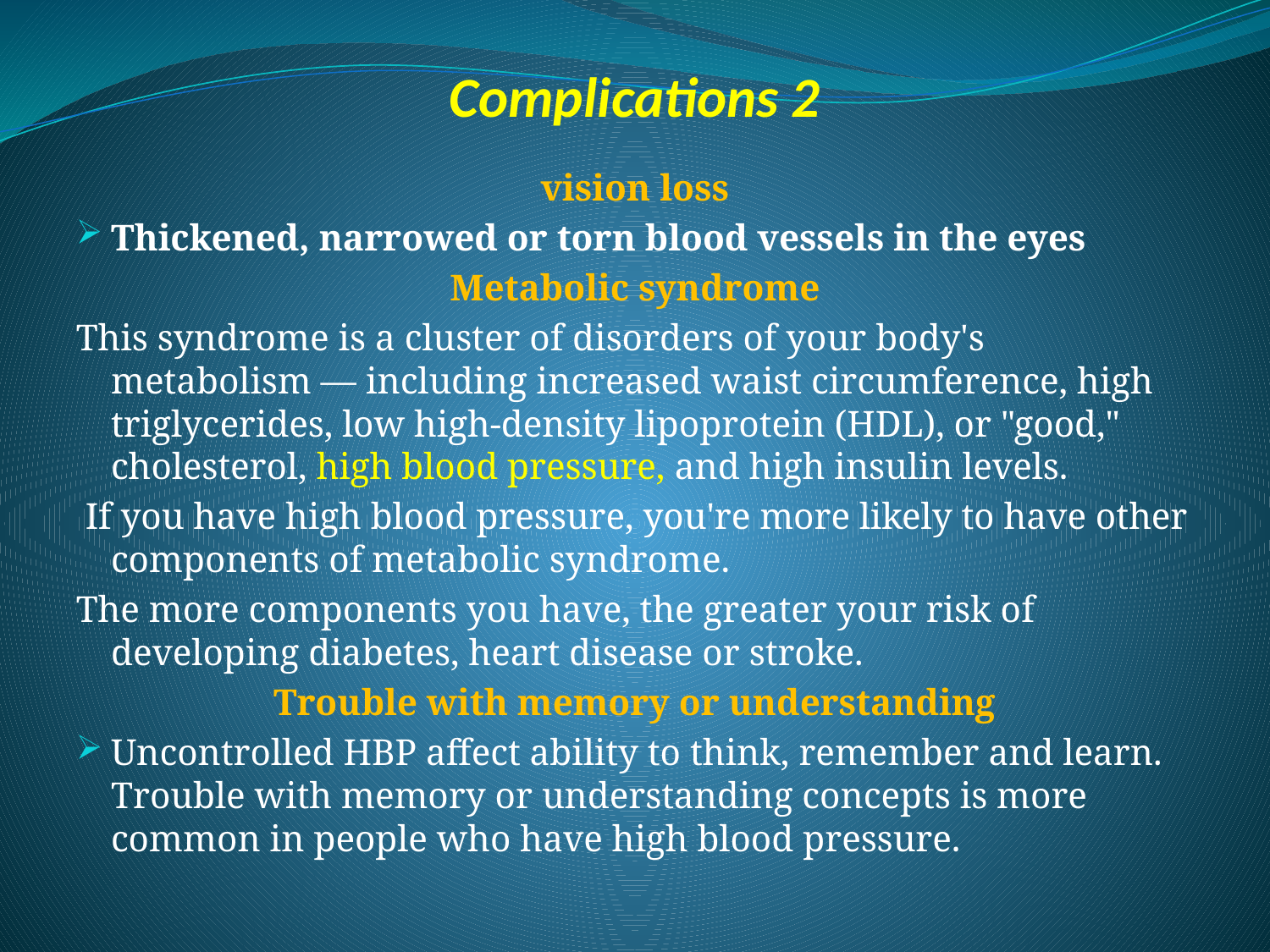

# Complications 2
vision loss
Thickened, narrowed or torn blood vessels in the eyes
Metabolic syndrome
This syndrome is a cluster of disorders of your body's metabolism — including increased waist circumference, high triglycerides, low high-density lipoprotein (HDL), or "good," cholesterol, high blood pressure, and high insulin levels.
 If you have high blood pressure, you're more likely to have other components of metabolic syndrome.
The more components you have, the greater your risk of developing diabetes, heart disease or stroke.
Trouble with memory or understanding
Uncontrolled HBP affect ability to think, remember and learn. Trouble with memory or understanding concepts is more common in people who have high blood pressure.